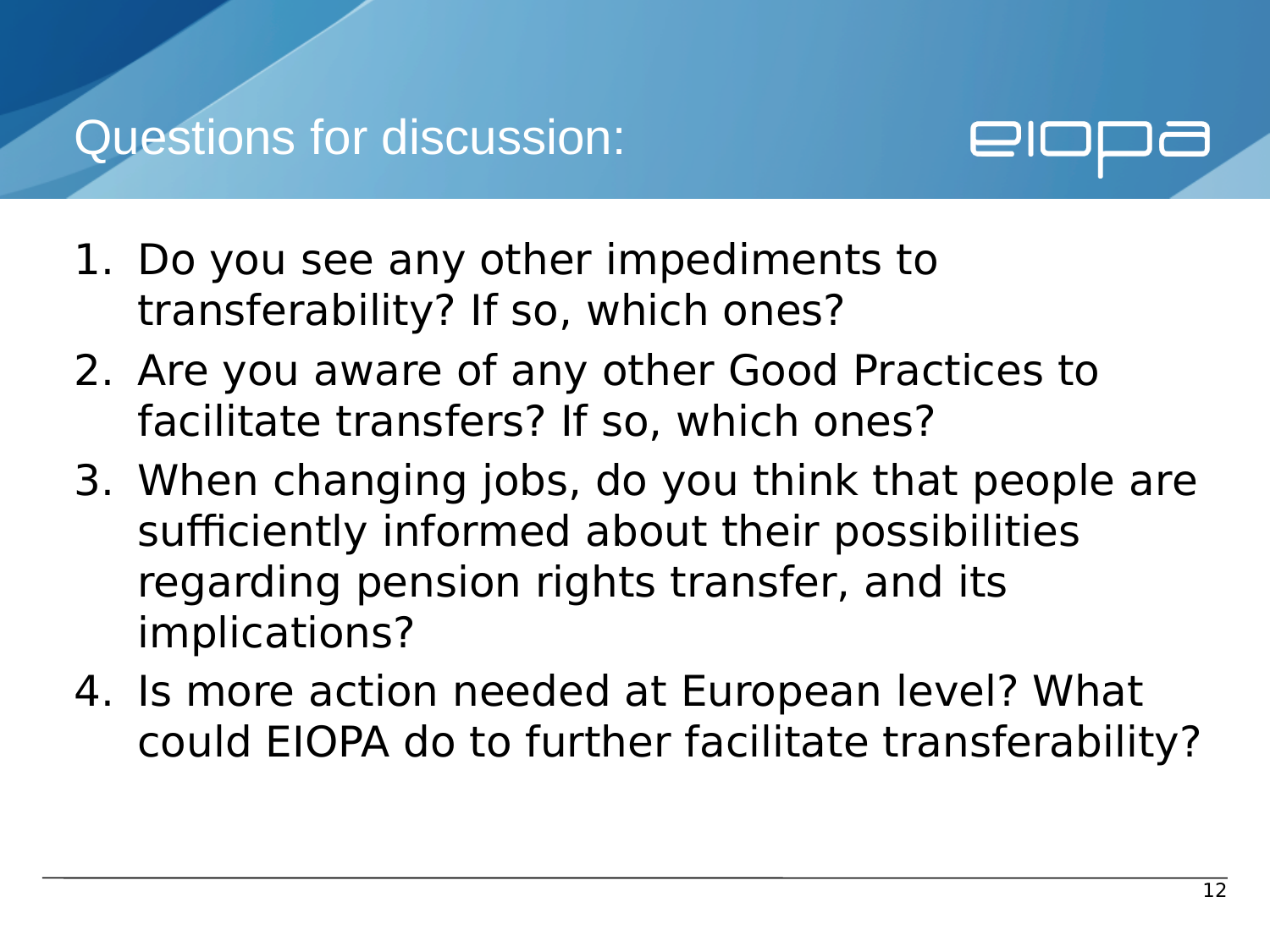

# Questions for discussion:
Do you see any other impediments to transferability? If so, which ones?
Are you aware of any other Good Practices to facilitate transfers? If so, which ones?
When changing jobs, do you think that people are sufficiently informed about their possibilities regarding pension rights transfer, and its implications?
Is more action needed at European level? What could EIOPA do to further facilitate transferability?